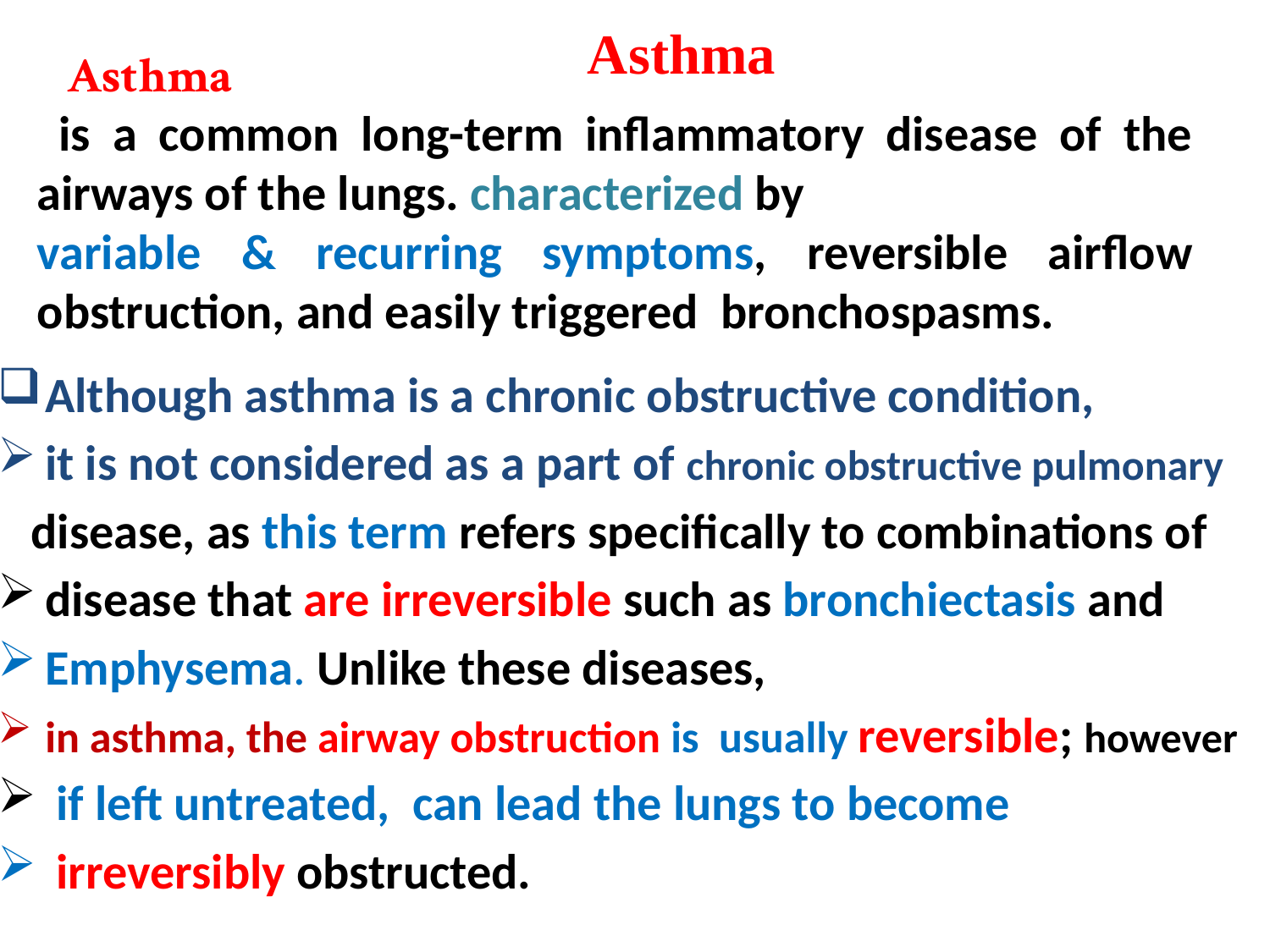

Asthma
   Asthma
 is a common long-term inflammatory disease of the airways of the lungs. characterized by
variable & recurring symptoms, reversible airflow obstruction, and easily triggered  bronchospasms.
Although asthma is a chronic obstructive condition,
it is not considered as a part of chronic obstructive pulmonary
   disease, as this term refers specifically to combinations of
disease that are irreversible such as bronchiectasis and
Emphysema. Unlike these diseases,
in asthma, the airway obstruction is  usually reversible; however
 if left untreated,  can lead the lungs to become
 irreversibly obstructed.